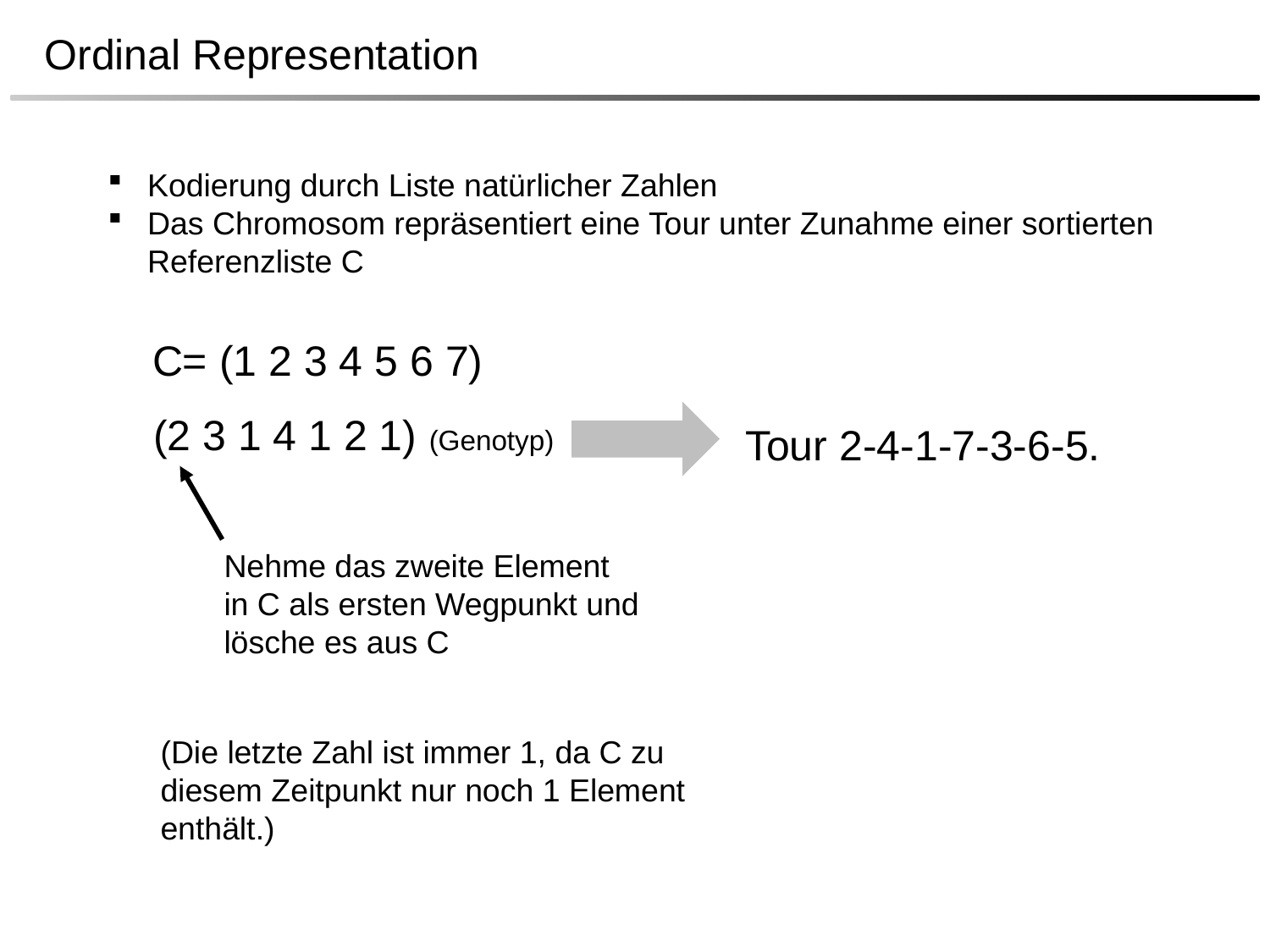

Ordinal Representation
Kodierung durch Liste natürlicher Zahlen
Das Chromosom repräsentiert eine Tour unter Zunahme einer sortierten Referenzliste C
C= (1 2 3 4 5 6 7)
(2 3 1 4 1 2 1) (Genotyp)

Tour 2-4-1-7-3-6-5.

Nehme das zweite Element in C als ersten Wegpunkt und lösche es aus C

(Die letzte Zahl ist immer 1, da C zu diesem Zeitpunkt nur noch 1 Element enthält.)